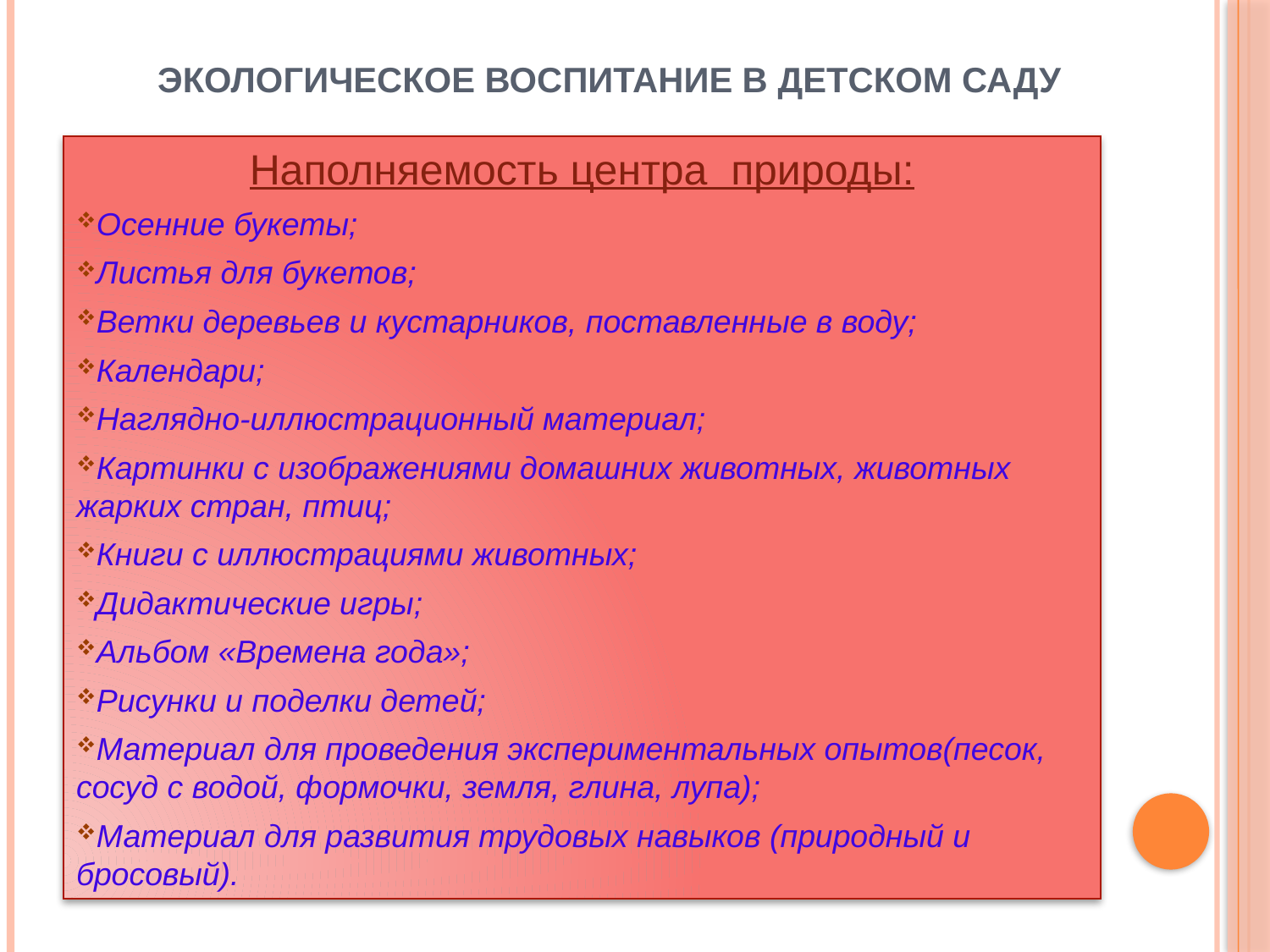

# ЭКОЛОГИЧЕСКОЕ ВОСПИТАНИЕ В ДЕТСКОМ САДУ
Наполняемость центра  природы:
Осенние букеты;
Листья для букетов;
Ветки деревьев и кустарников, поставленные в воду;
Календари;
Наглядно-иллюстрационный материал;
Картинки с изображениями домашних животных, животных жарких стран, птиц;
Книги с иллюстрациями животных;
Дидактические игры;
Альбом «Времена года»;
Рисунки и поделки детей;
Материал для проведения экспериментальных опытов(песок, сосуд с водой, формочки, земля, глина, лупа);
Материал для развития трудовых навыков (природный и бросовый).